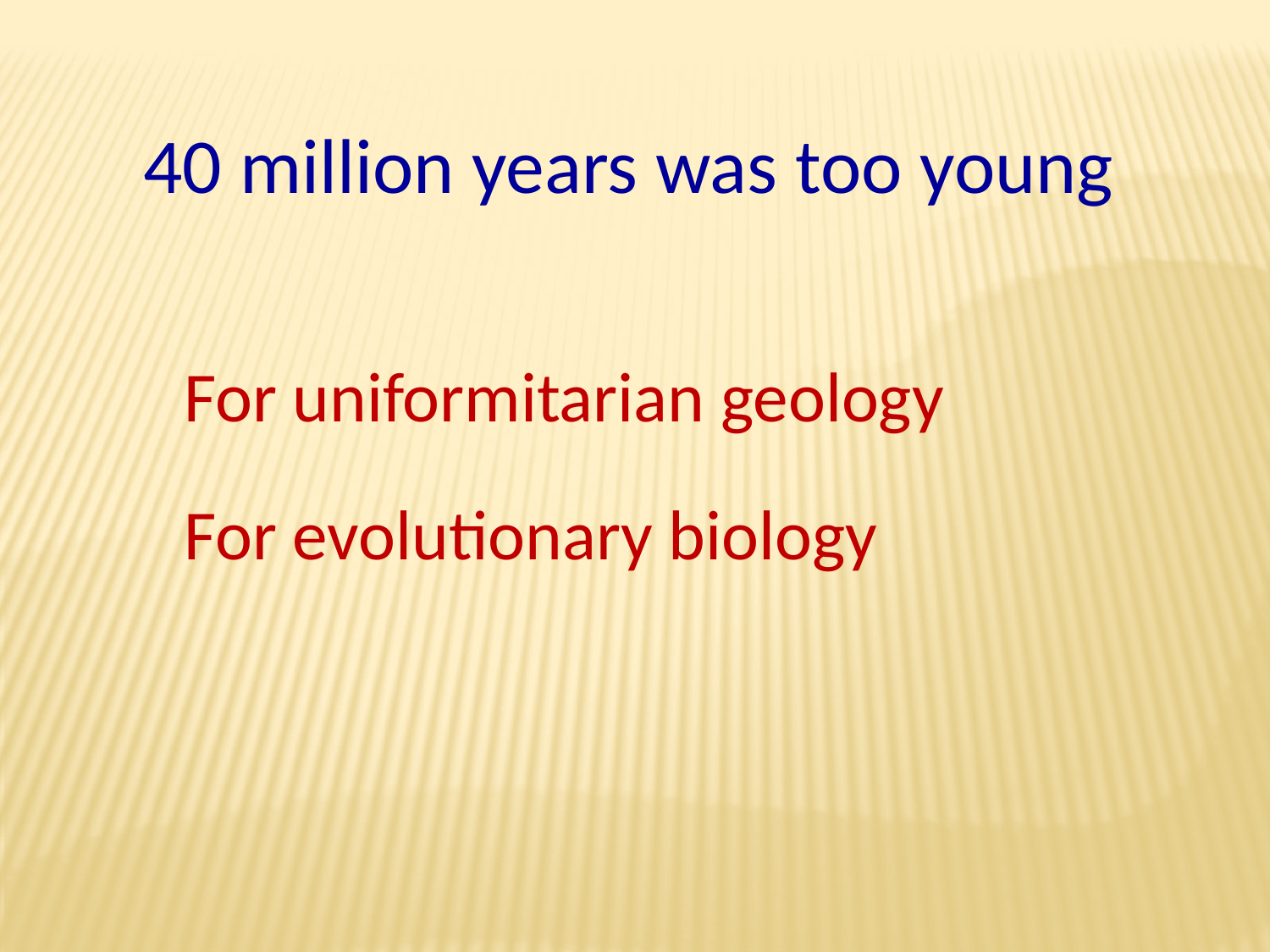

40 million years was too young
For uniformitarian geology
For evolutionary biology